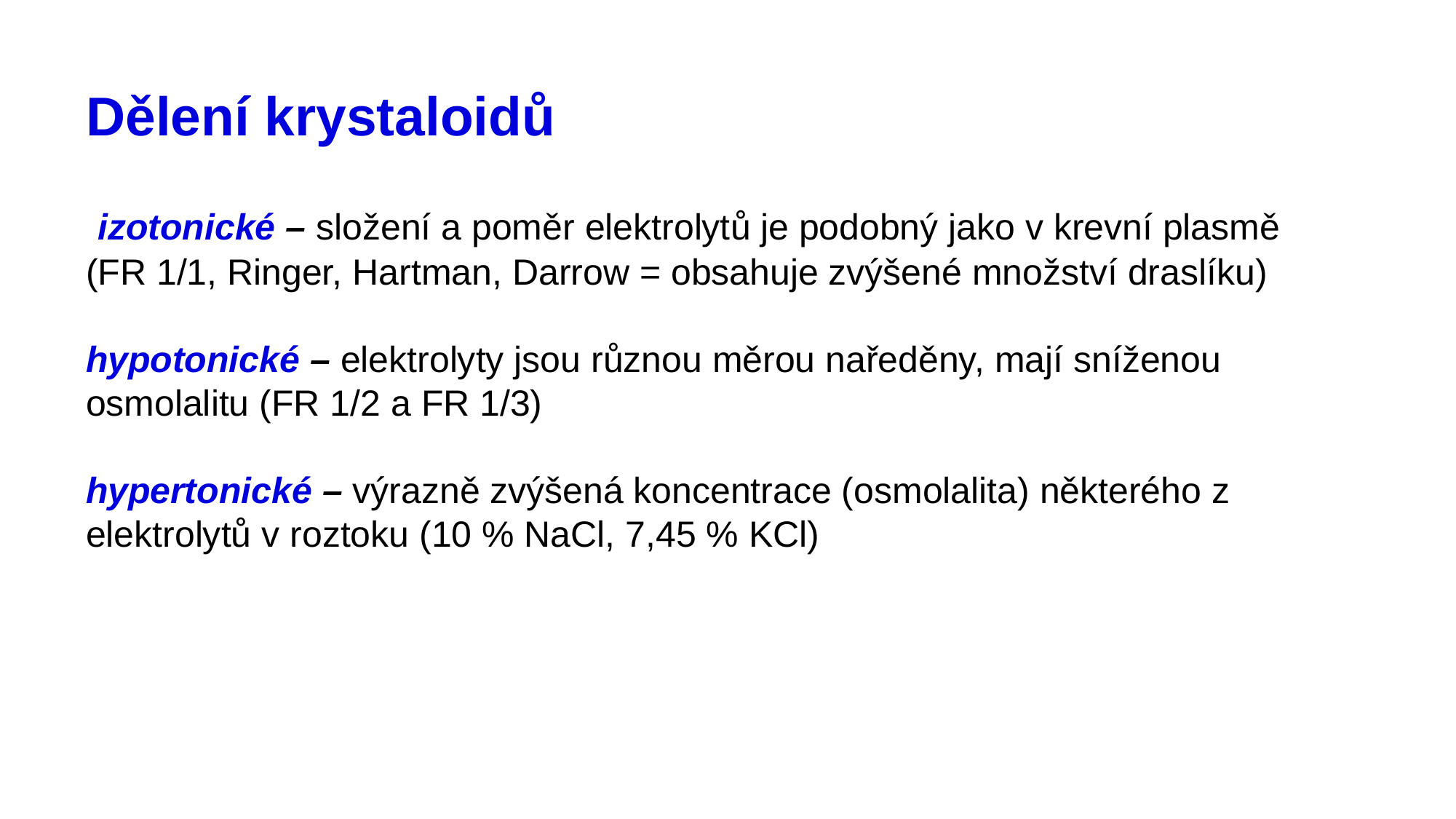

# Dělení krystaloidů
 izotonické – složení a poměr elektrolytů je podobný jako v krevní plasmě (FR 1/1, Ringer, Hartman, Darrow = obsahuje zvýšené množství draslíku)

hypotonické – elektrolyty jsou různou měrou naředěny, mají sníženou osmolalitu (FR 1/2 a FR 1/3)

hypertonické – výrazně zvýšená koncentrace (osmolalita) některého z elektrolytů v roztoku (10 % NaCl, 7,45 % KCl)